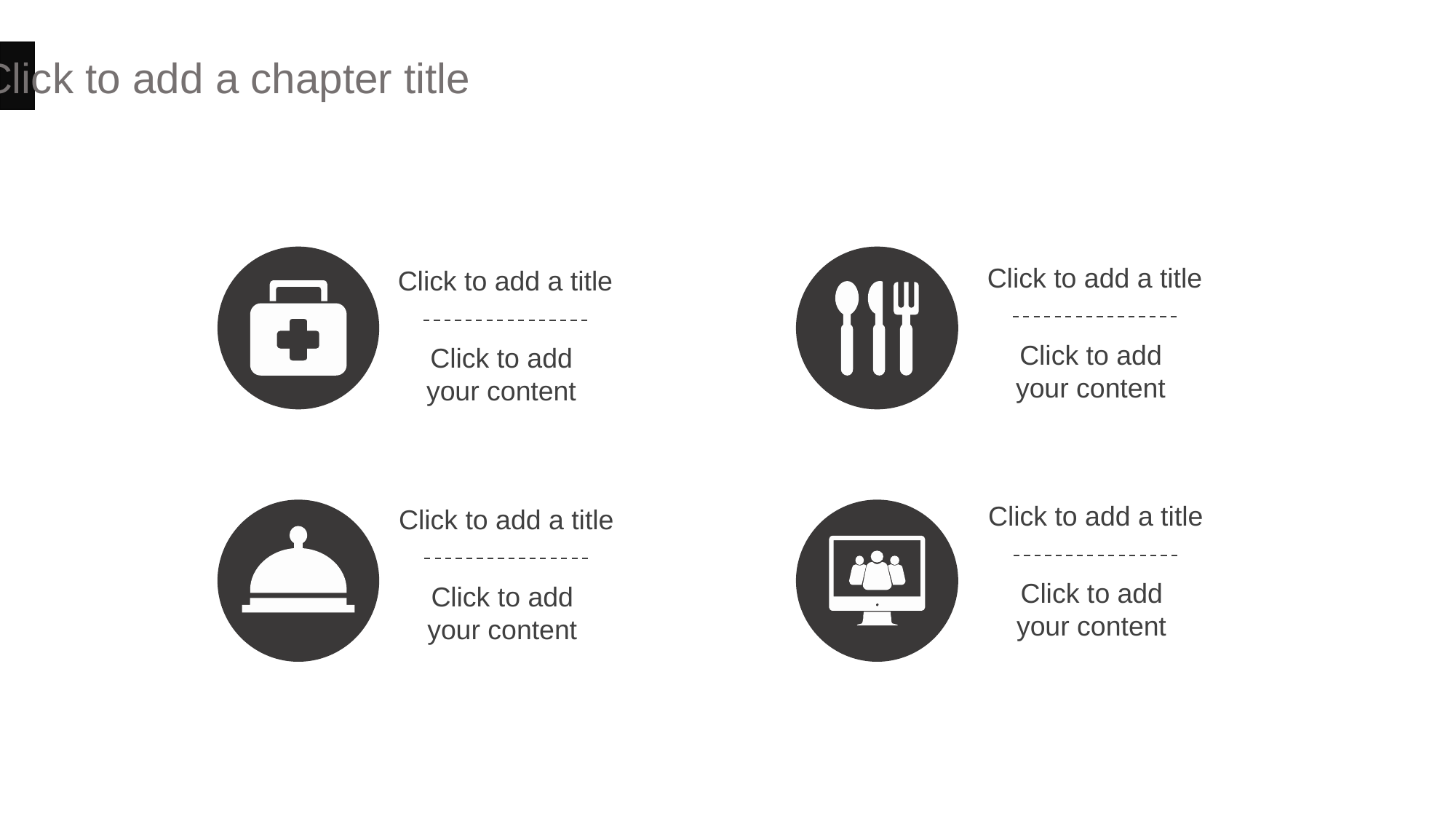

Click to add a chapter title

Click to add a title
Click to add your content
Click to add a title
Click to add your content
Click to add a title
Click to add your content
Click to add a title
Click to add your content